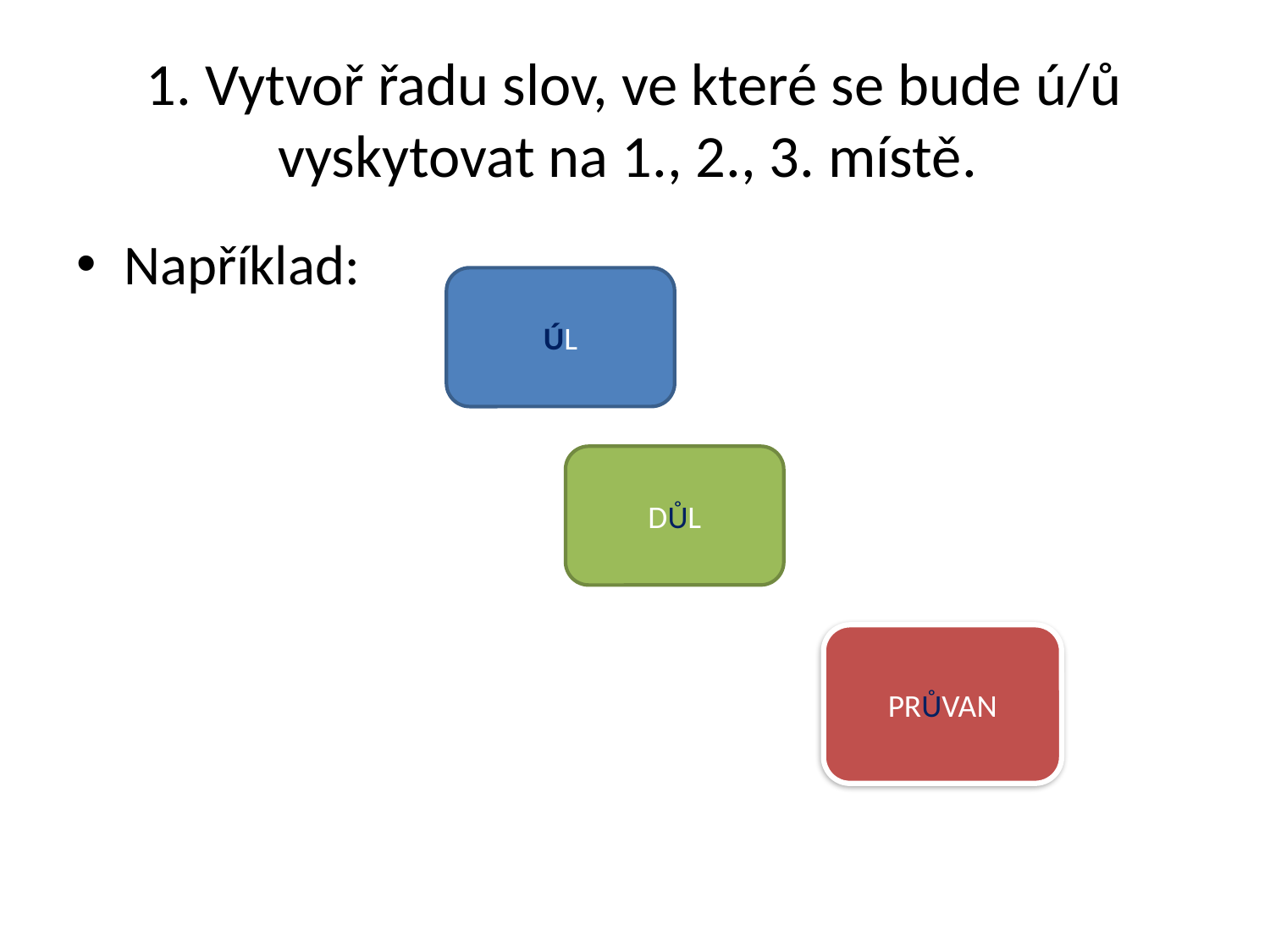

# 1. Vytvoř řadu slov, ve které se bude ú/ů vyskytovat na 1., 2., 3. místě.
Například:
ÚL
DŮL
PRŮVAN